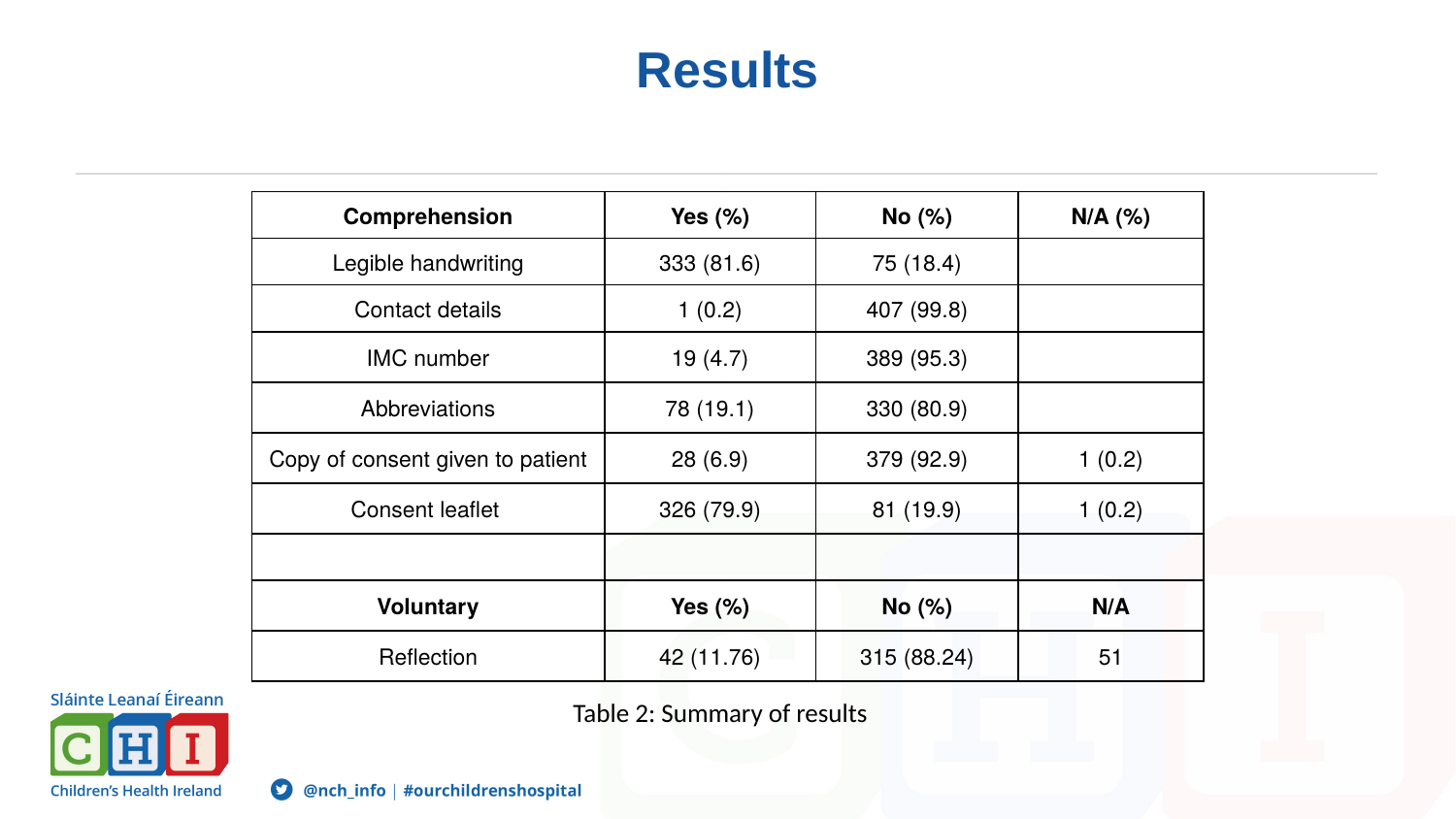

# Results
| Comprehension | Yes (%) | No (%) | N/A (%) |
| --- | --- | --- | --- |
| Legible handwriting | 333 (81.6) | 75 (18.4) |  |
| Contact details | 1 (0.2) | 407 (99.8) |  |
| IMC number | 19 (4.7) | 389 (95.3) |  |
| Abbreviations | 78 (19.1) | 330 (80.9) |  |
| Copy of consent given to patient | 28 (6.9) | 379 (92.9) | 1 (0.2) |
| Consent leaflet | 326 (79.9) | 81 (19.9) | 1 (0.2) |
|  |  |  |  |
| Voluntary | Yes (%) | No (%) | N/A |
| Reflection | 42 (11.76) | 315 (88.24) | 51 |
Table 2: Summary of results